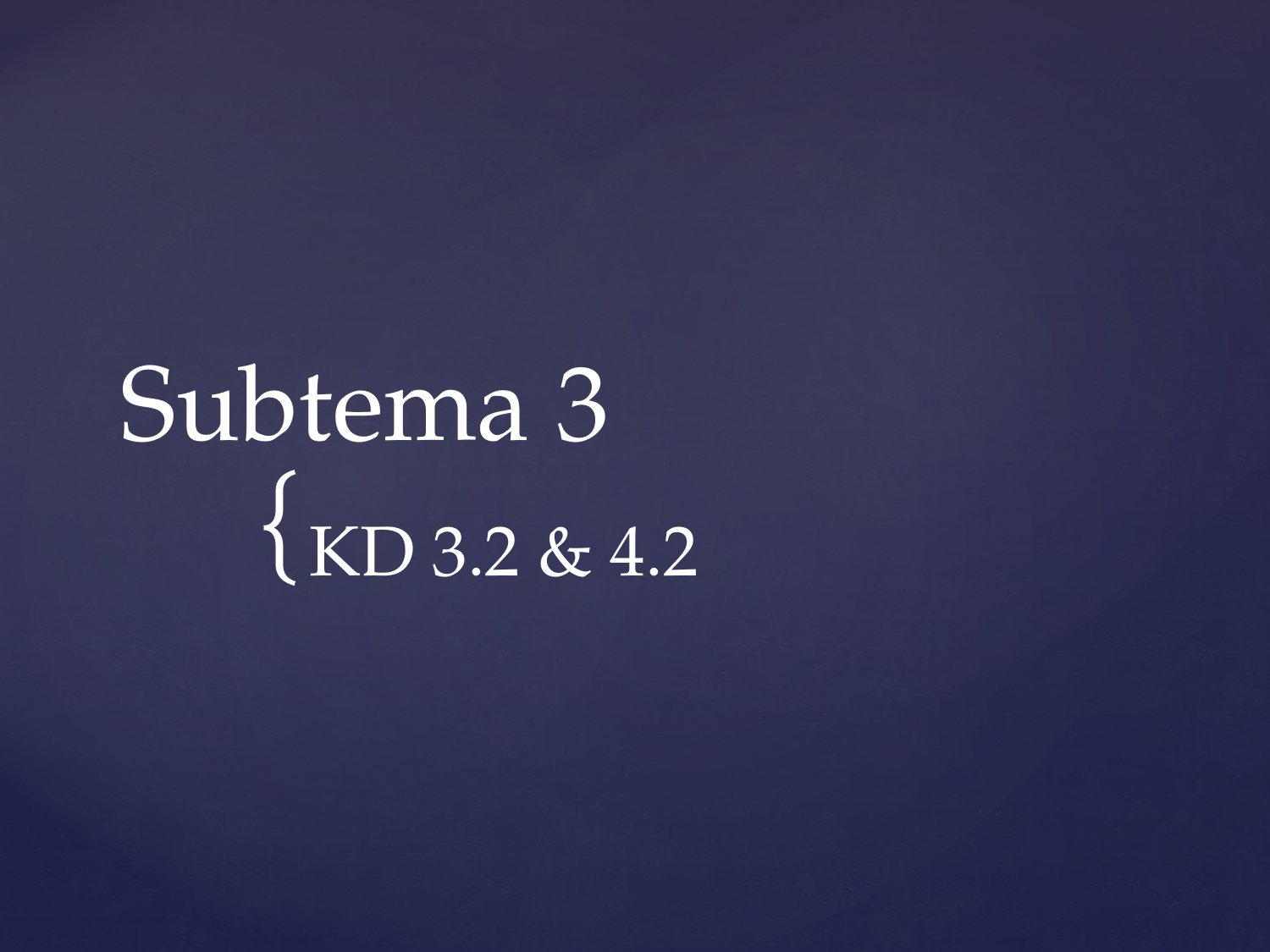

# Subtema 3
KD 3.2 & 4.2